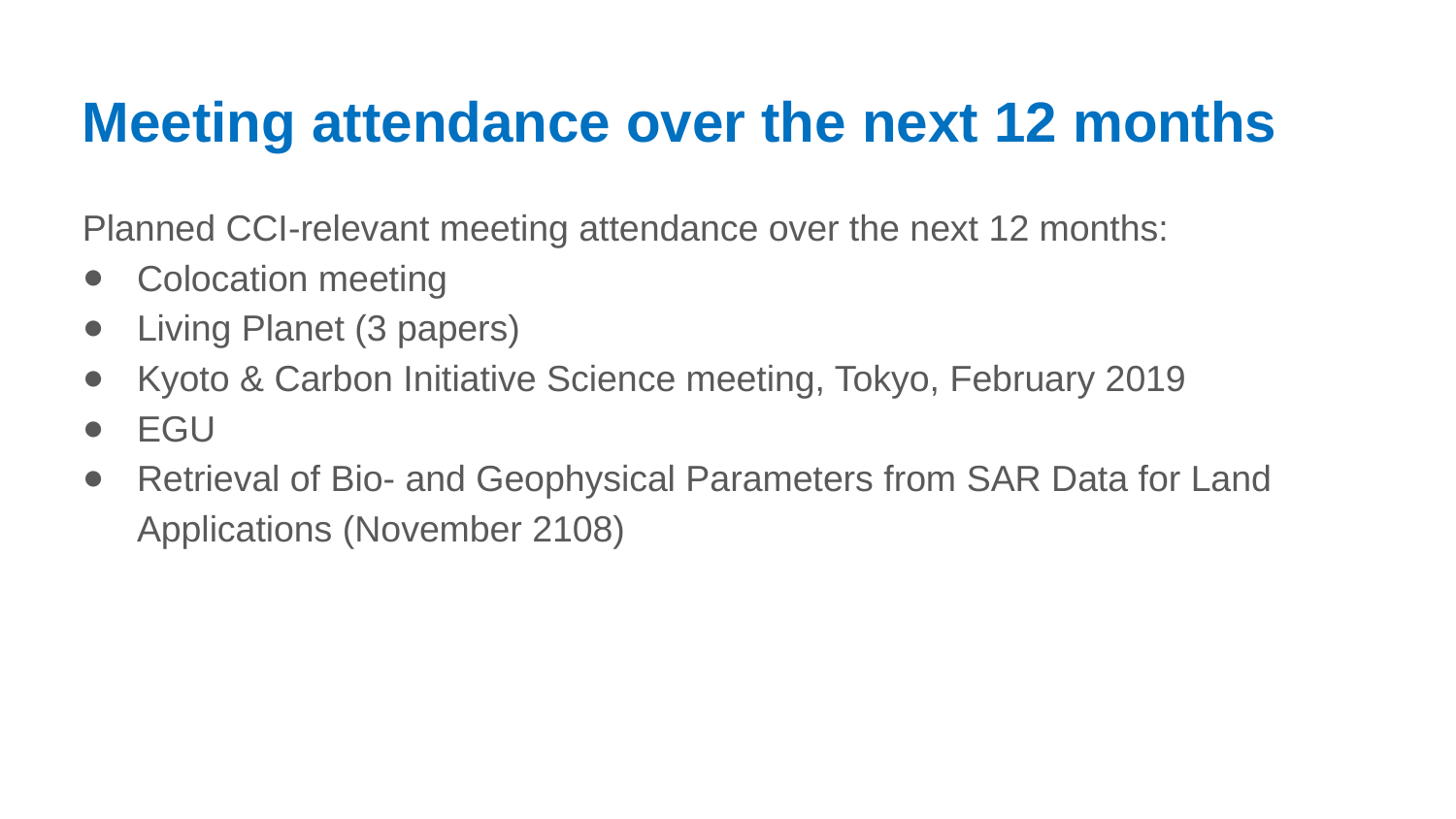

# Meeting attendance over the next 12 months
Planned CCI-relevant meeting attendance over the next 12 months:
Colocation meeting
Living Planet (3 papers)
Kyoto & Carbon Initiative Science meeting, Tokyo, February 2019
EGU
Retrieval of Bio- and Geophysical Parameters from SAR Data for Land Applications (November 2108)